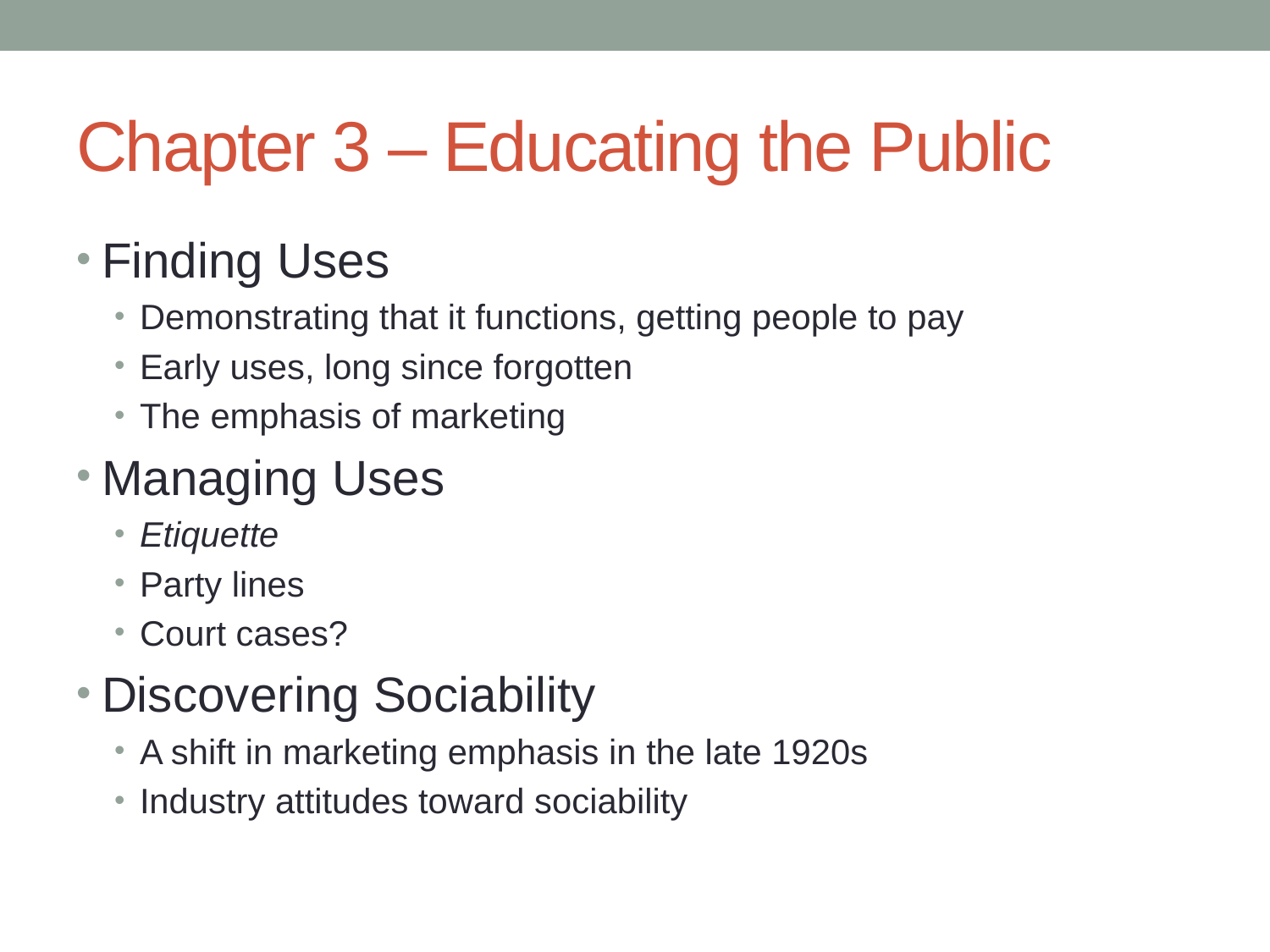

# Chapter 3 – Educating the Public
Finding Uses
Demonstrating that it functions, getting people to pay
Early uses, long since forgotten
The emphasis of marketing
Managing Uses
Etiquette
Party lines
Court cases?
Discovering Sociability
A shift in marketing emphasis in the late 1920s
Industry attitudes toward sociability